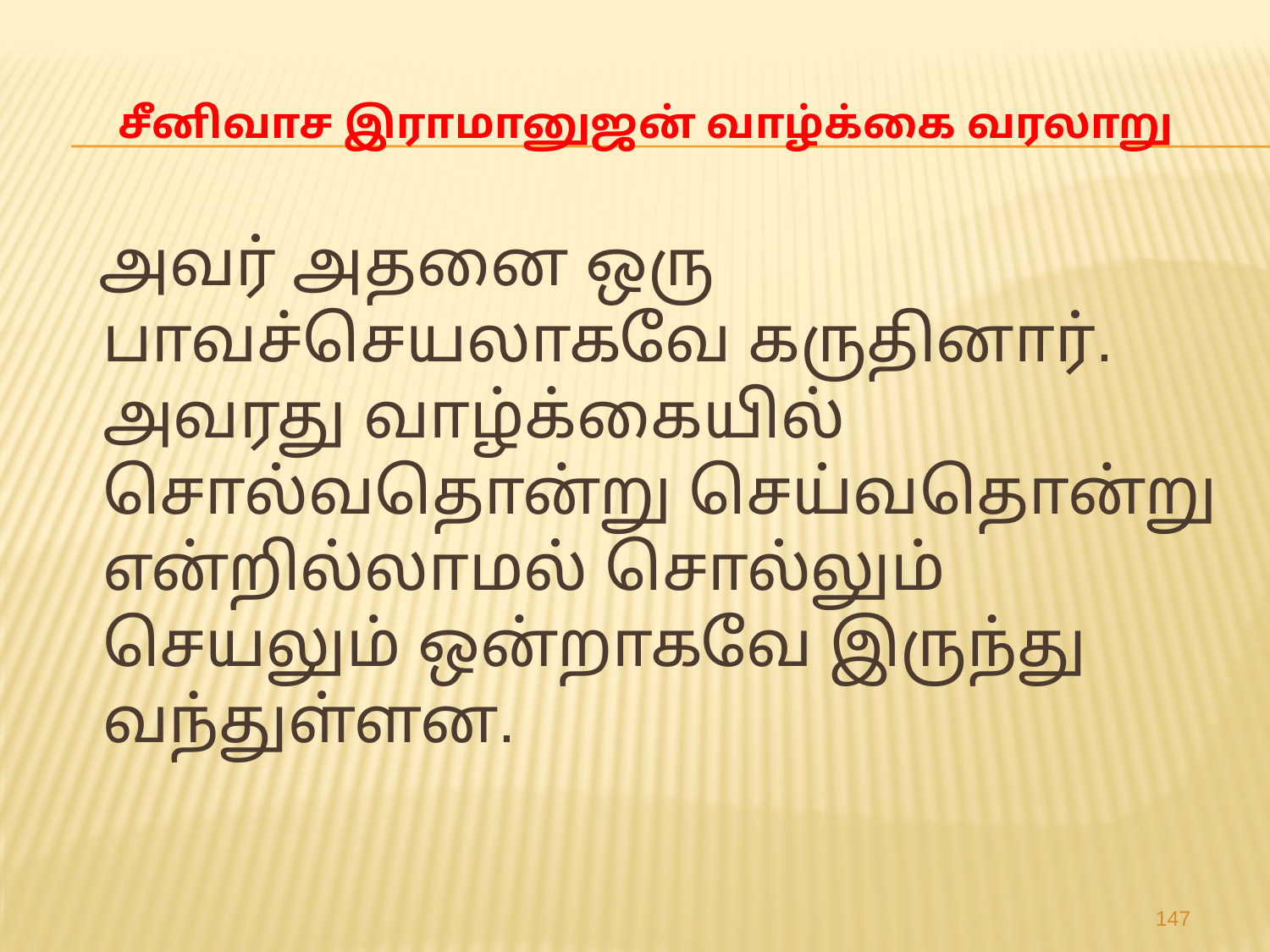

# சீனிவாச இராமானுஜன் வாழ்க்கை வரலாறு
   அவர் அதனை ஒரு பாவச்செயலாகவே கருதினார். அவரது வாழ்க்கையில் சொல்வதொன்று செய்வதொன்று என்றில்லாமல் சொல்லும் செயலும் ஒன்றாகவே இருந்து வந்துள்ளன.

147